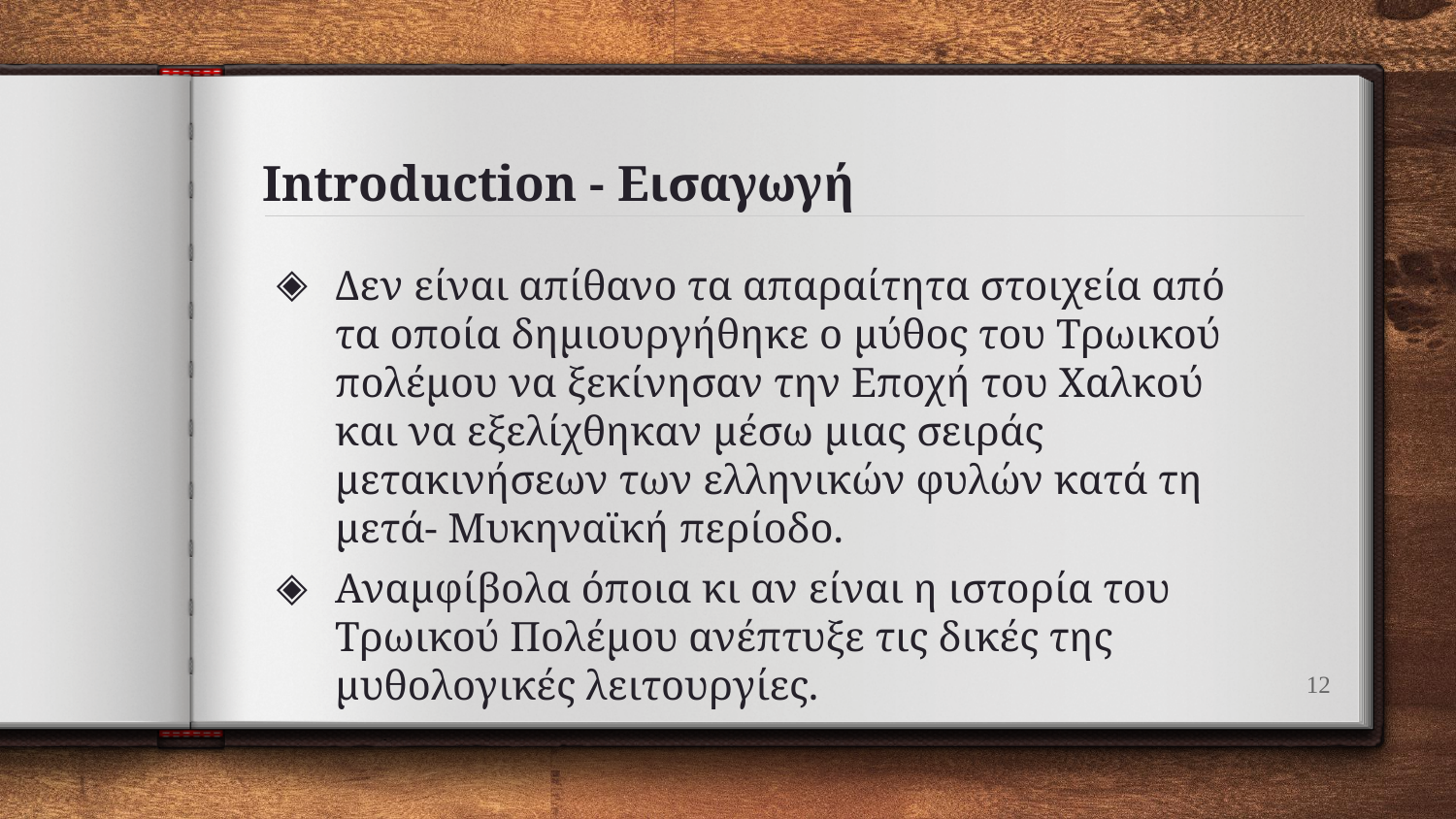

# Introduction - Εισαγωγή
Δεν είναι απίθανο τα απαραίτητα στοιχεία από τα οποία δημιουργήθηκε ο μύθος του Τρωικού πολέμου να ξεκίνησαν την Εποχή του Χαλκού και να εξελίχθηκαν μέσω μιας σειράς μετακινήσεων των ελληνικών φυλών κατά τη μετά- Μυκηναϊκή περίοδο.
Αναμφίβολα όποια κι αν είναι η ιστορία του Τρωικού Πολέμου ανέπτυξε τις δικές της μυθολογικές λειτουργίες.
12